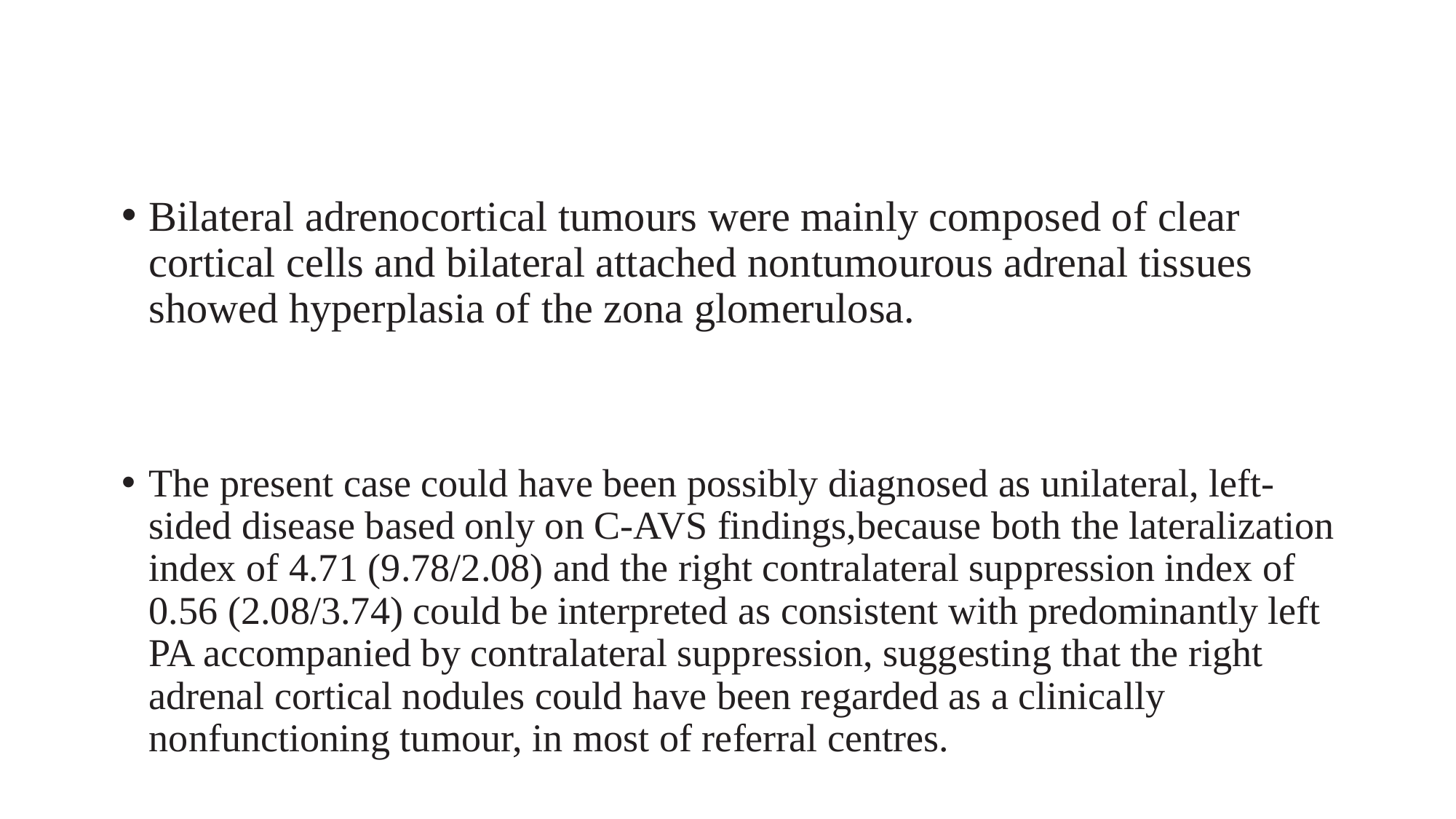

#

Bilateral adrenocortical tumours were mainly composed of clear cortical cells and bilateral attached nontumourous adrenal tissues showed hyperplasia of the zona glomerulosa.

The present case could have been possibly diagnosed as unilateral, left-sided disease based only on C-AVS findings,because both the lateralization index of 4.71 (9.78/2.08) and the right contralateral suppression index of 0.56 (2.08/3.74) could be interpreted as consistent with predominantly left PA accompanied by contralateral suppression, suggesting that the right adrenal cortical nodules could have been regarded as a clinically nonfunctioning tumour, in most of referral centres.